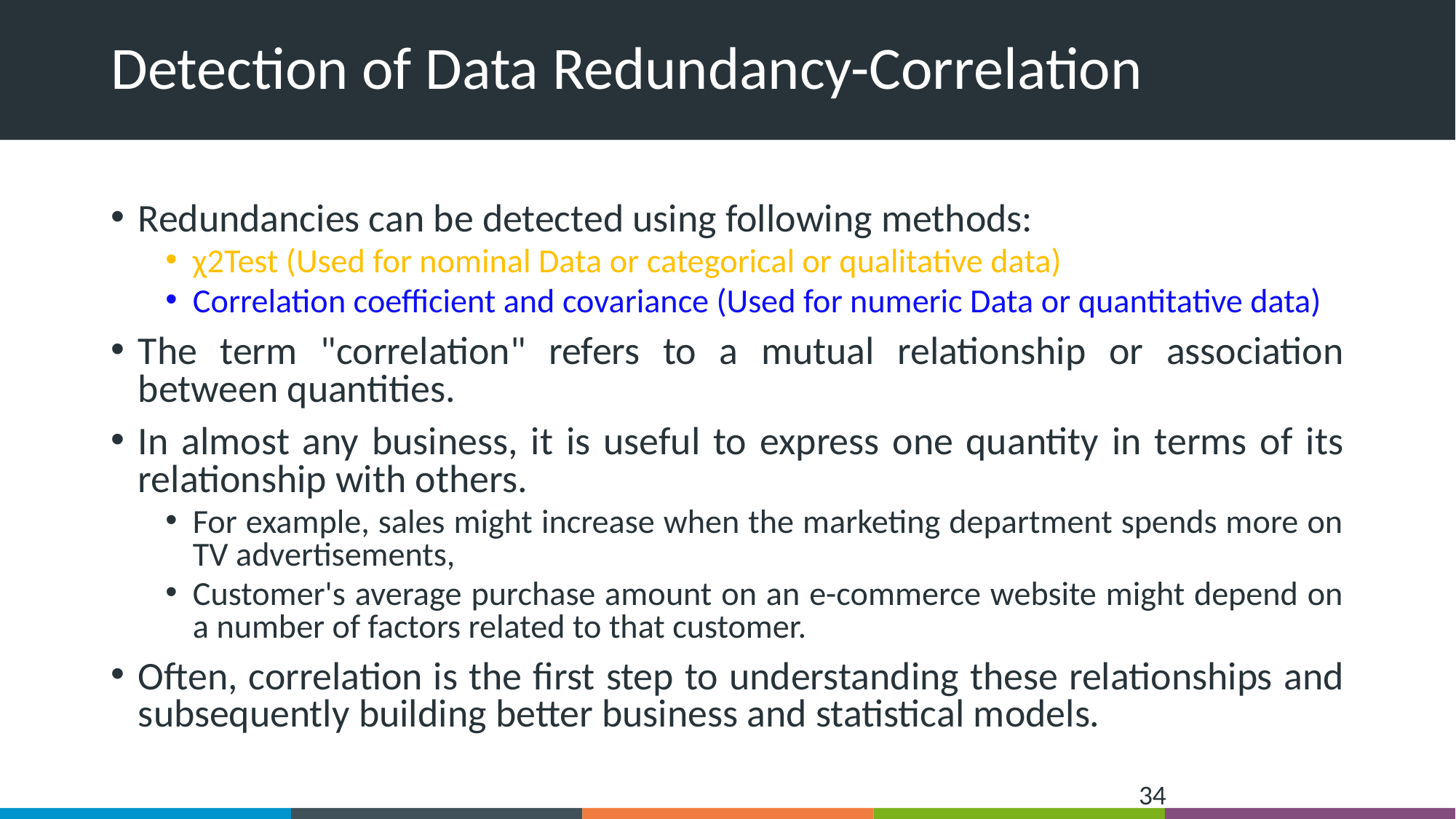

# Detection of Data Redundancy-Correlation
Redundancies can be detected using following methods:
χ2Test (Used for nominal Data or categorical or qualitative data)
Correlation coefficient and covariance (Used for numeric Data or quantitative data)
The term "correlation" refers to a mutual relationship or association between quantities.
In almost any business, it is useful to express one quantity in terms of its relationship with others.
For example, sales might increase when the marketing department spends more on TV advertisements,
Customer's average purchase amount on an e-commerce website might depend on a number of factors related to that customer.
Often, correlation is the first step to understanding these relationships and subsequently building better business and statistical models.
34